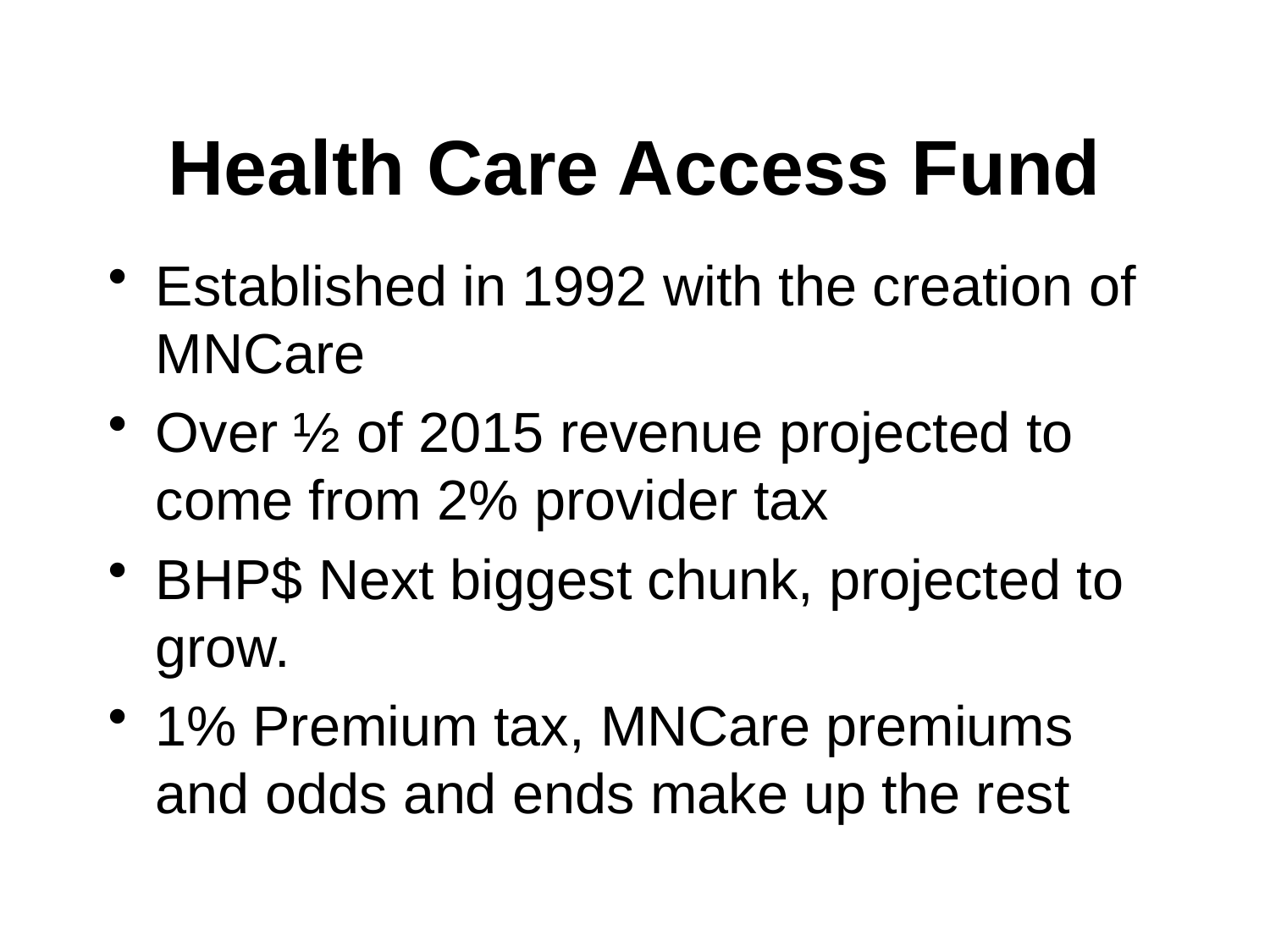

# Health Care Access Fund
Established in 1992 with the creation of MNCare
​​Over ½ of 2015 revenue projected to come from 2% provider tax
BHP$ Next biggest chunk, projected to grow.
1% Premium tax, MNCare premiums and odds and ends make up the rest

Pays for: MNCare, some MA expansion costs, a little medical education, health care access and quality improvement initiatives, admin.